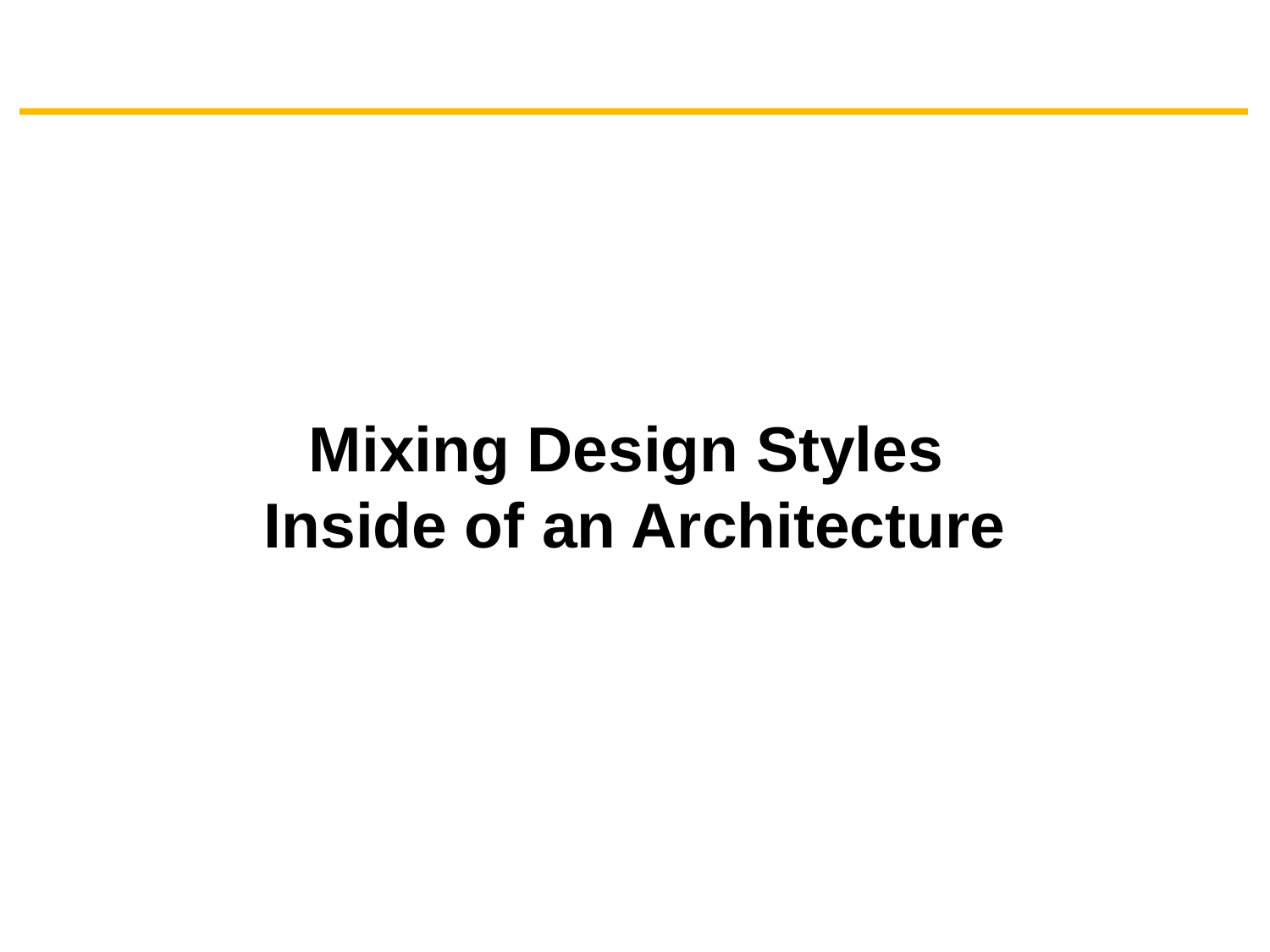

Mixing Design Styles
Inside of an Architecture